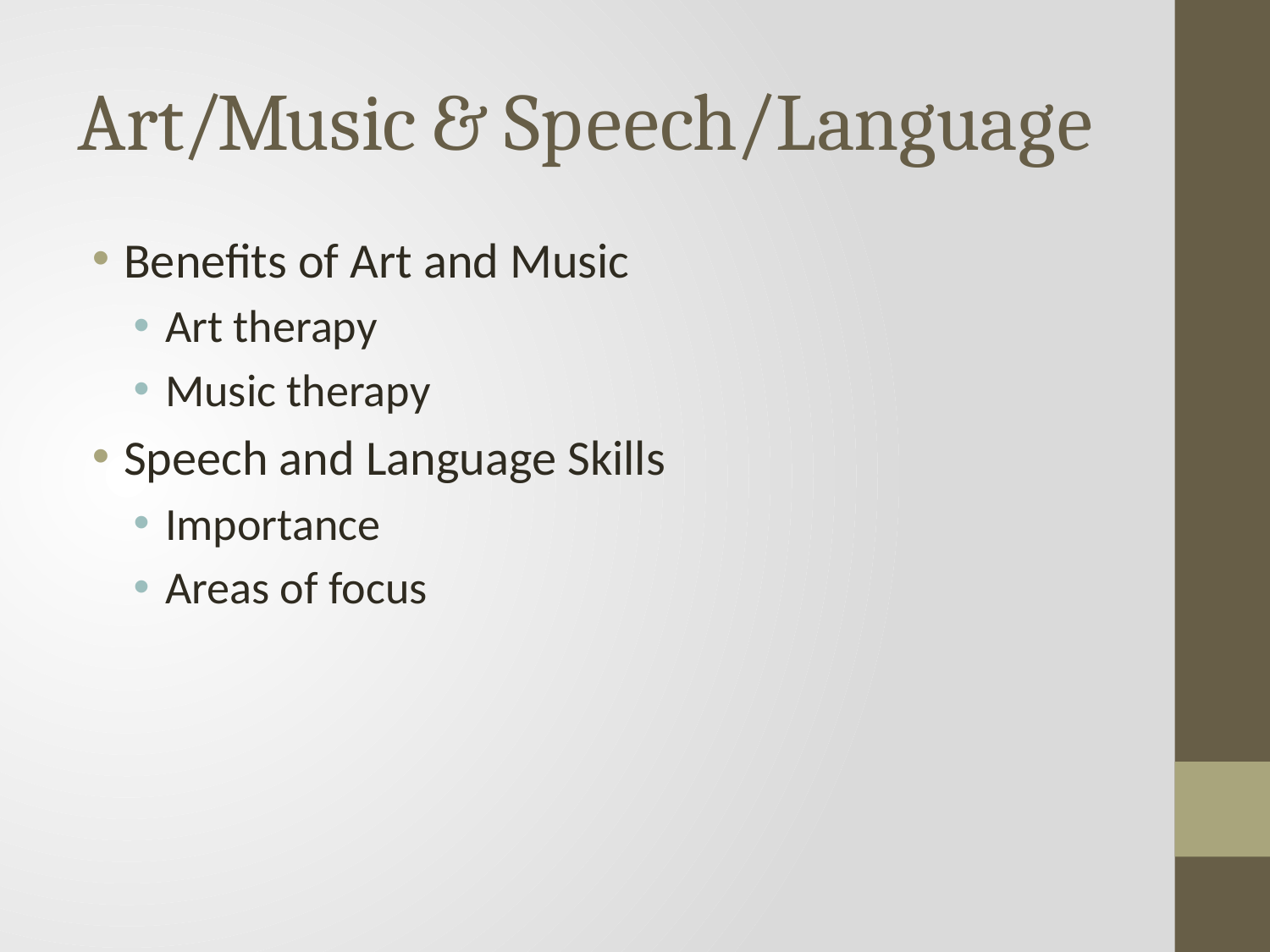

# Art/Music & Speech/Language
Benefits of Art and Music
Art therapy
Music therapy
Speech and Language Skills
Importance
Areas of focus